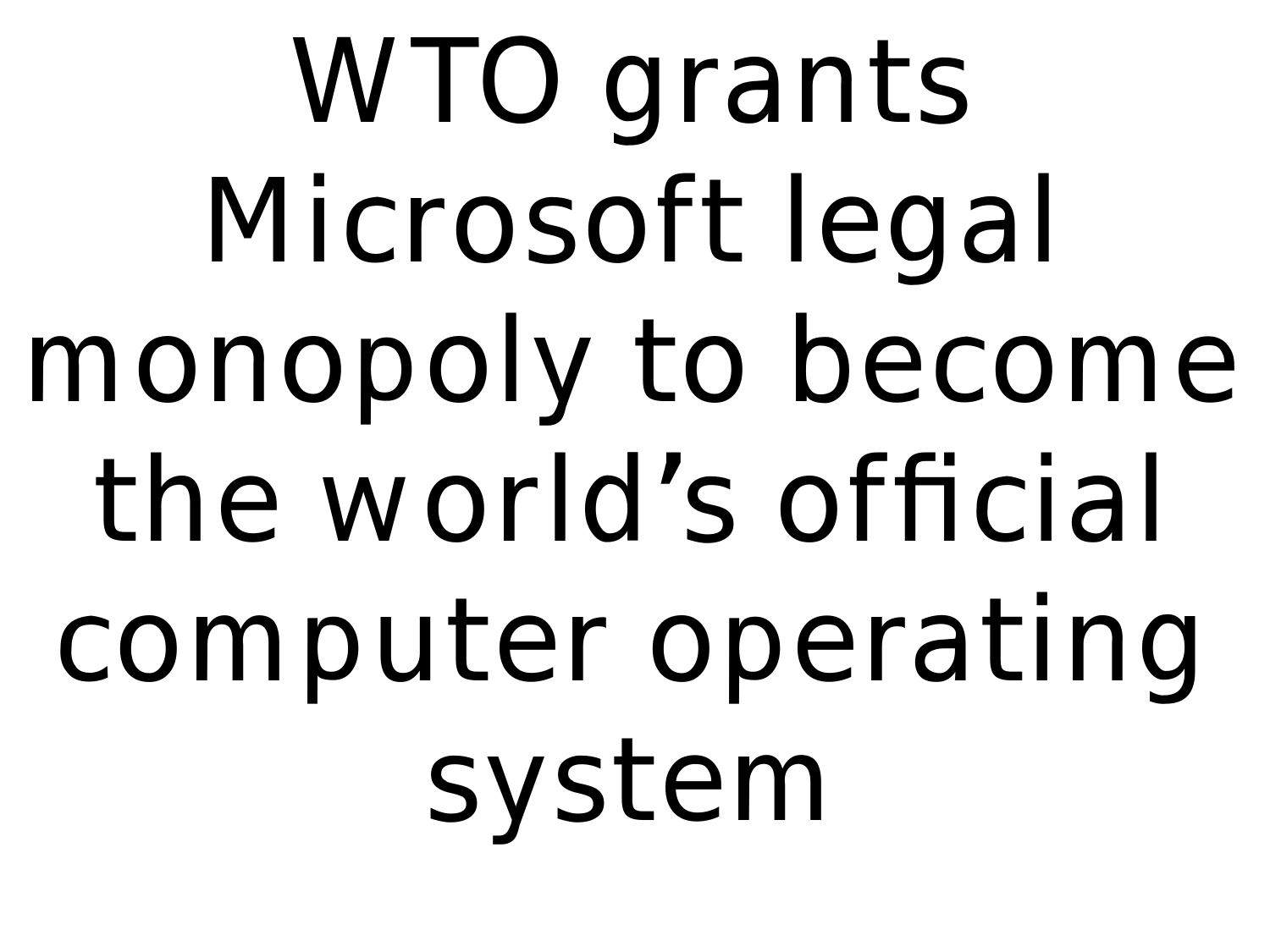

WTO grants Microsoft legal monopoly to become the world’s official computer operating system